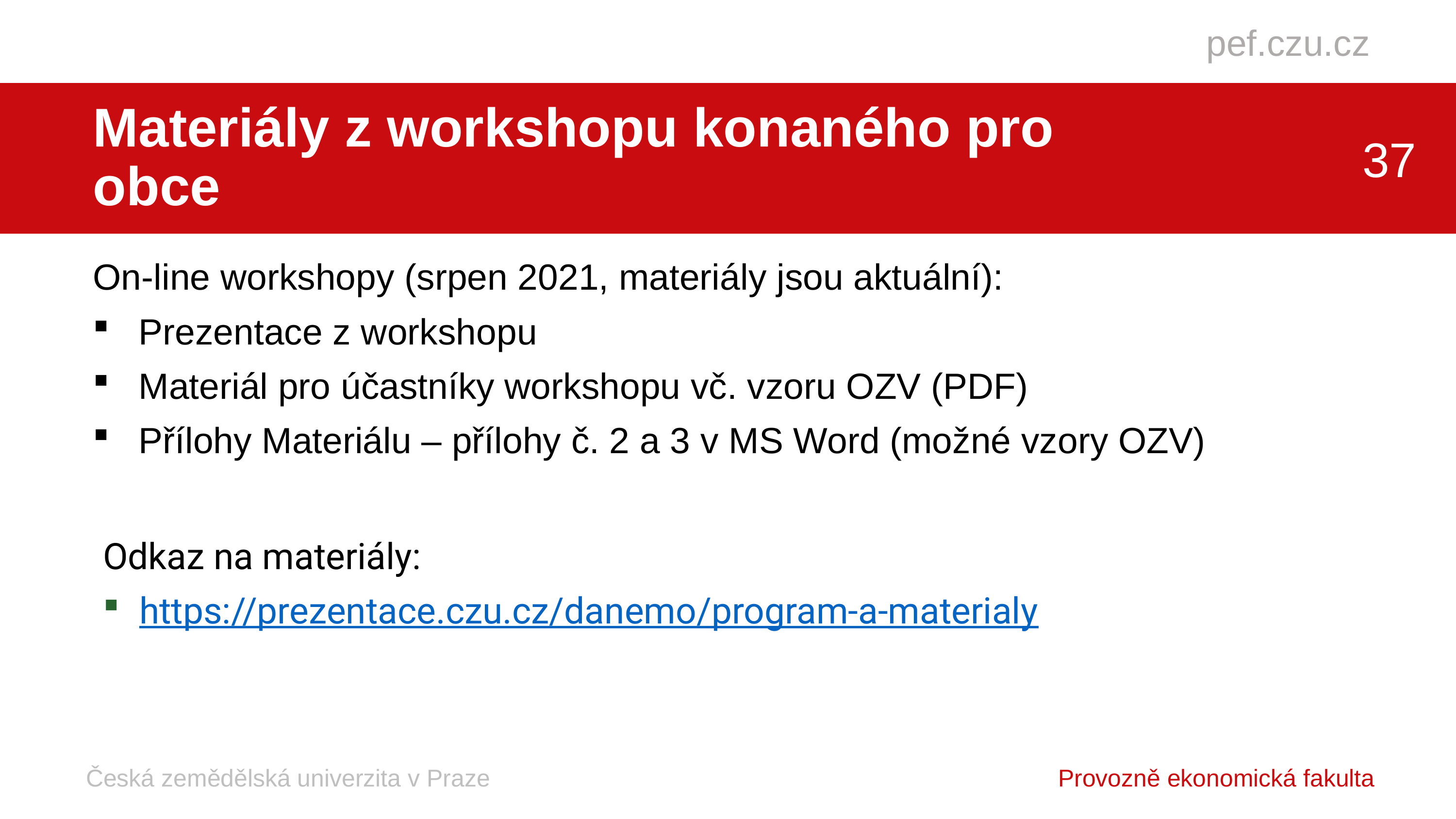

Materiály z workshopu konaného pro obce
On-line workshopy (srpen 2021, materiály jsou aktuální):
Prezentace z workshopu
Materiál pro účastníky workshopu vč. vzoru OZV (PDF)
Přílohy Materiálu – přílohy č. 2 a 3 v MS Word (možné vzory OZV)

Odkaz na materiály:
https://prezentace.czu.cz/danemo/program-a-materialy